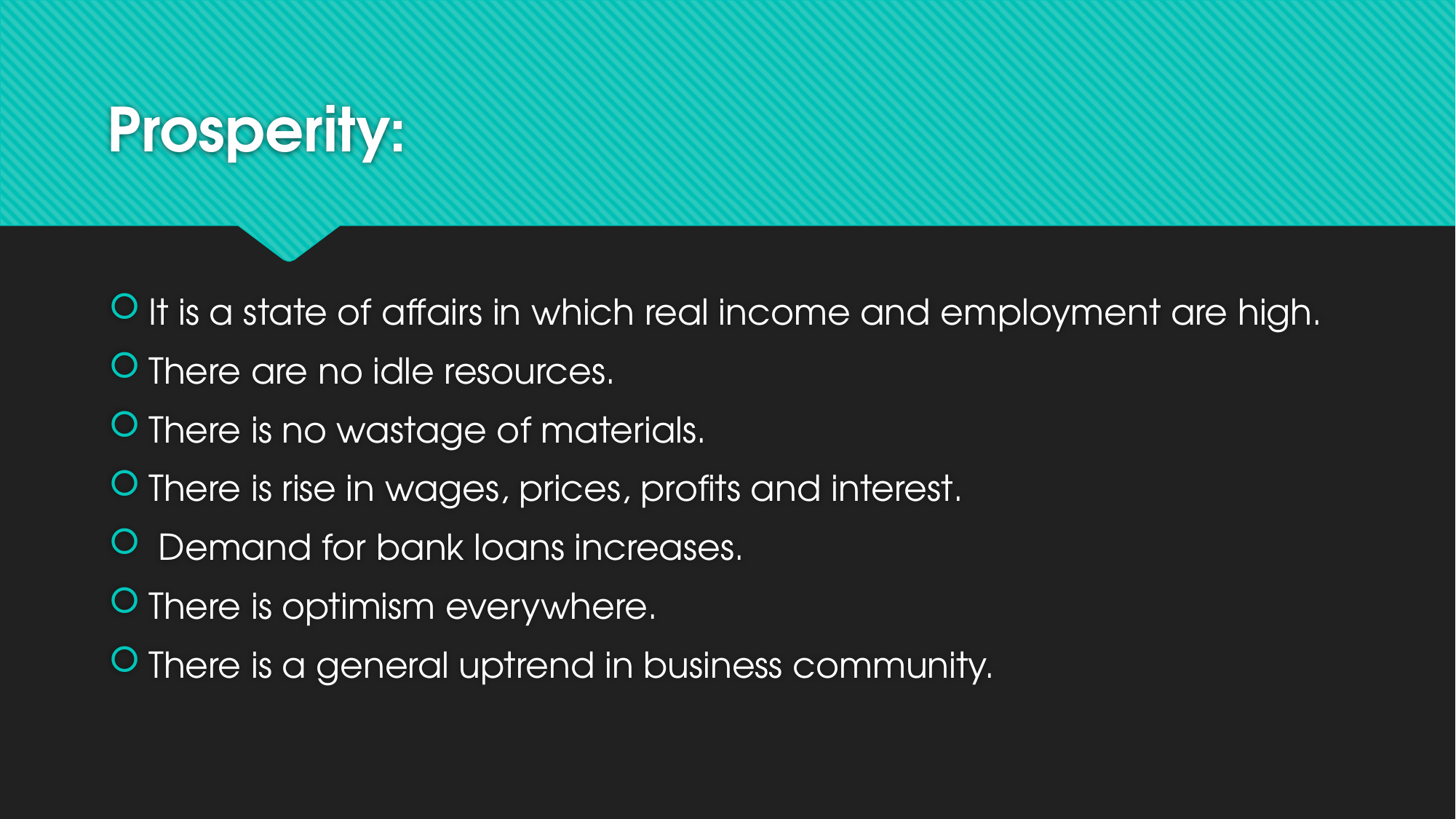

# Prosperity:
It is a state of affairs in which real income and employment are high.
There are no idle resources.
There is no wastage of materials.
There is rise in wages, prices, profits and interest.
 Demand for bank loans increases.
There is optimism everywhere.
There is a general uptrend in business community.